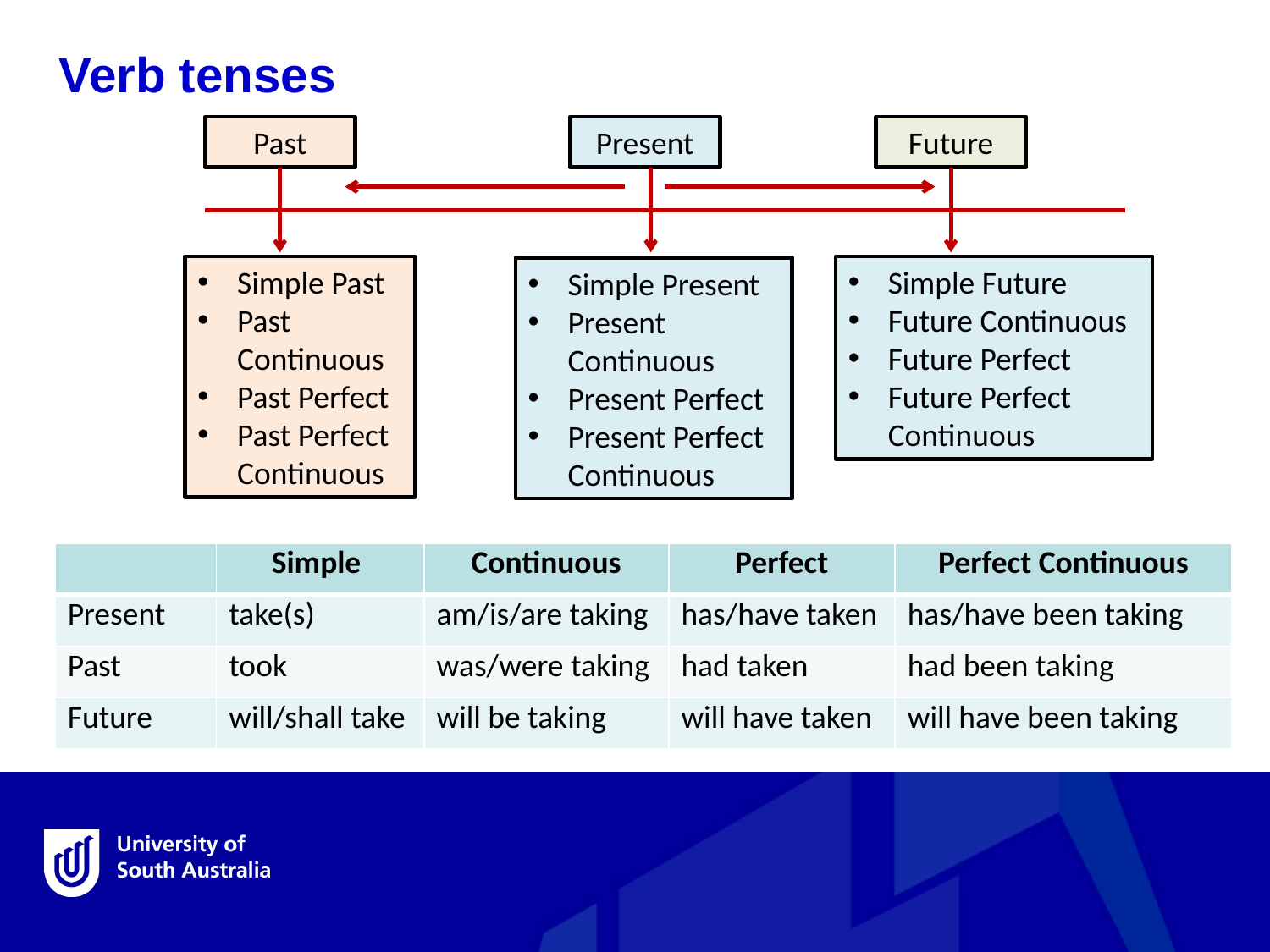

Verb tenses
Past
Present
Future

Simple Past
Past Continuous
Past Perfect
Past Perfect Continuous
Simple Future
Future Continuous
Future Perfect
Future Perfect Continuous
Simple Present
Present Continuous
Present Perfect
Present Perfect Continuous
|  | Simple | Continuous | Perfect | Perfect Continuous |
| --- | --- | --- | --- | --- |
| Present | take(s) | am/is/are taking | has/have taken | has/have been taking |
| Past | took | was/were taking | had taken | had been taking |
| Future | will/shall take | will be taking | will have taken | will have been taking |